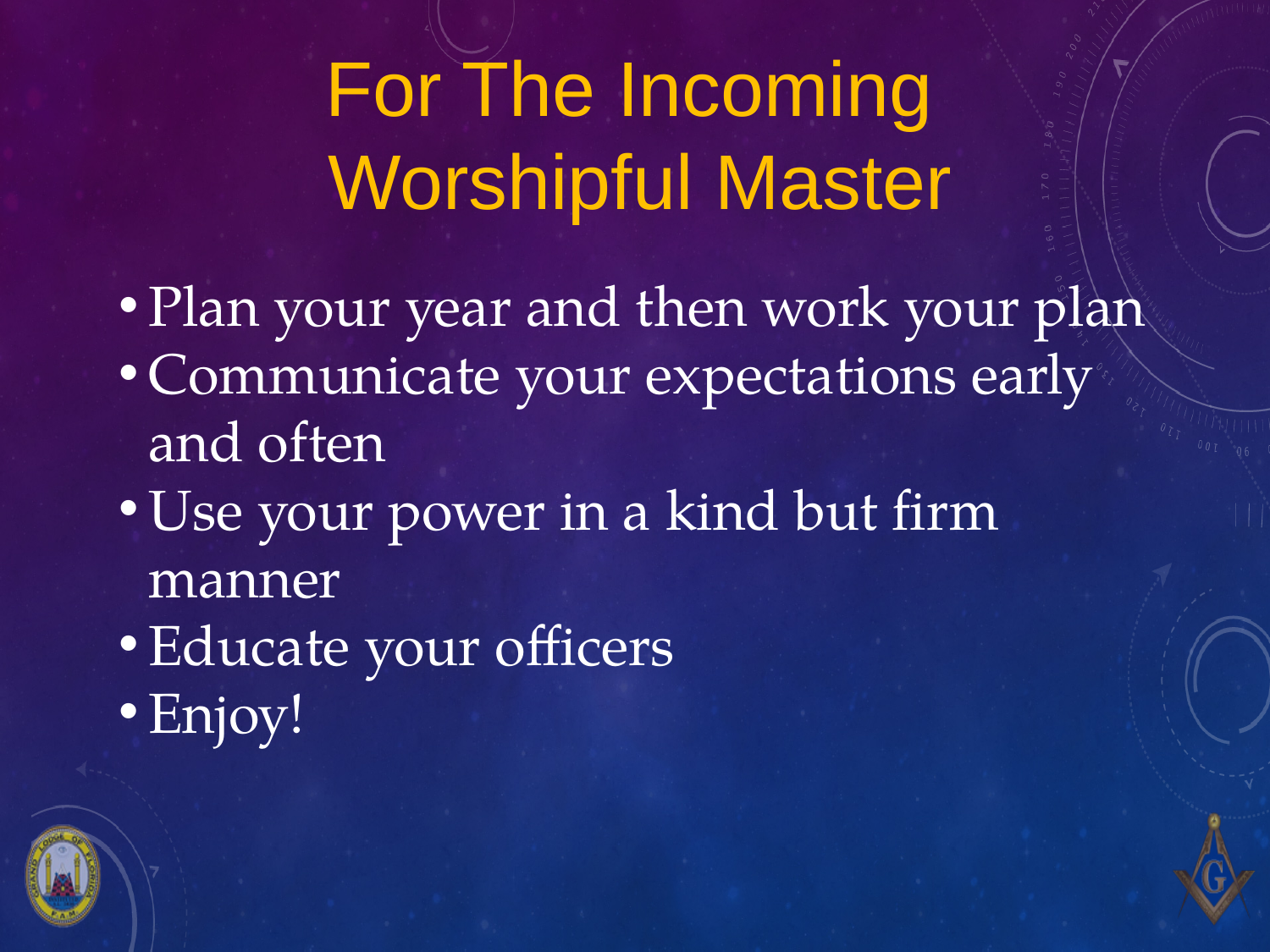

# For The Incoming Worshipful Master
Plan your year and then work your plan
Communicate your expectations early and often
Use your power in a kind but firm manner
Educate your officers
Enjoy!